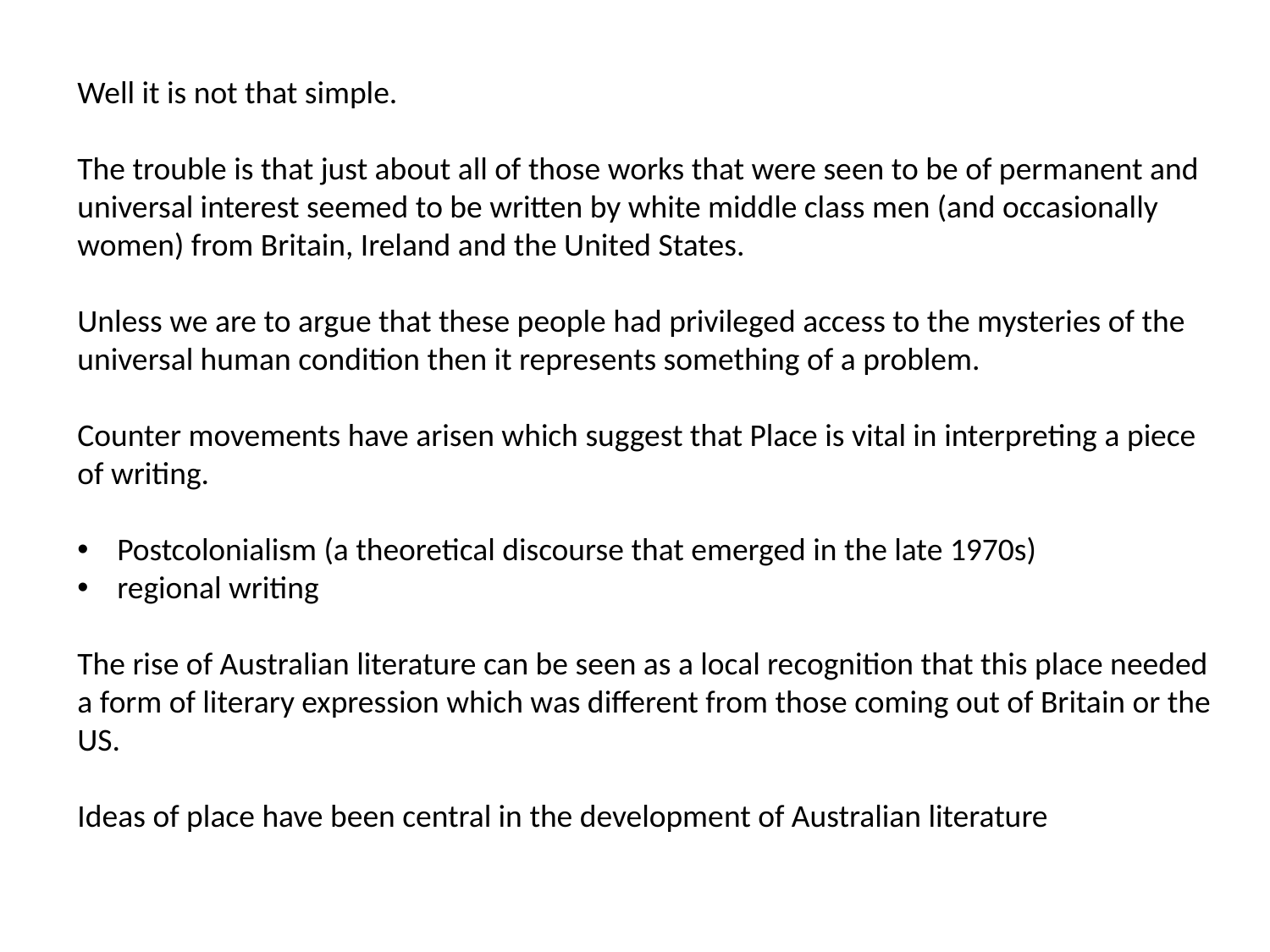

Well it is not that simple.

The trouble is that just about all of those works that were seen to be of permanent and universal interest seemed to be written by white middle class men (and occasionally women) from Britain, Ireland and the United States.

Unless we are to argue that these people had privileged access to the mysteries of the universal human condition then it represents something of a problem.

Counter movements have arisen which suggest that Place is vital in interpreting a piece of writing.

Postcolonialism (a theoretical discourse that emerged in the late 1970s)
regional writing

The rise of Australian literature can be seen as a local recognition that this place needed a form of literary expression which was different from those coming out of Britain or the US.

Ideas of place have been central in the development of Australian literature